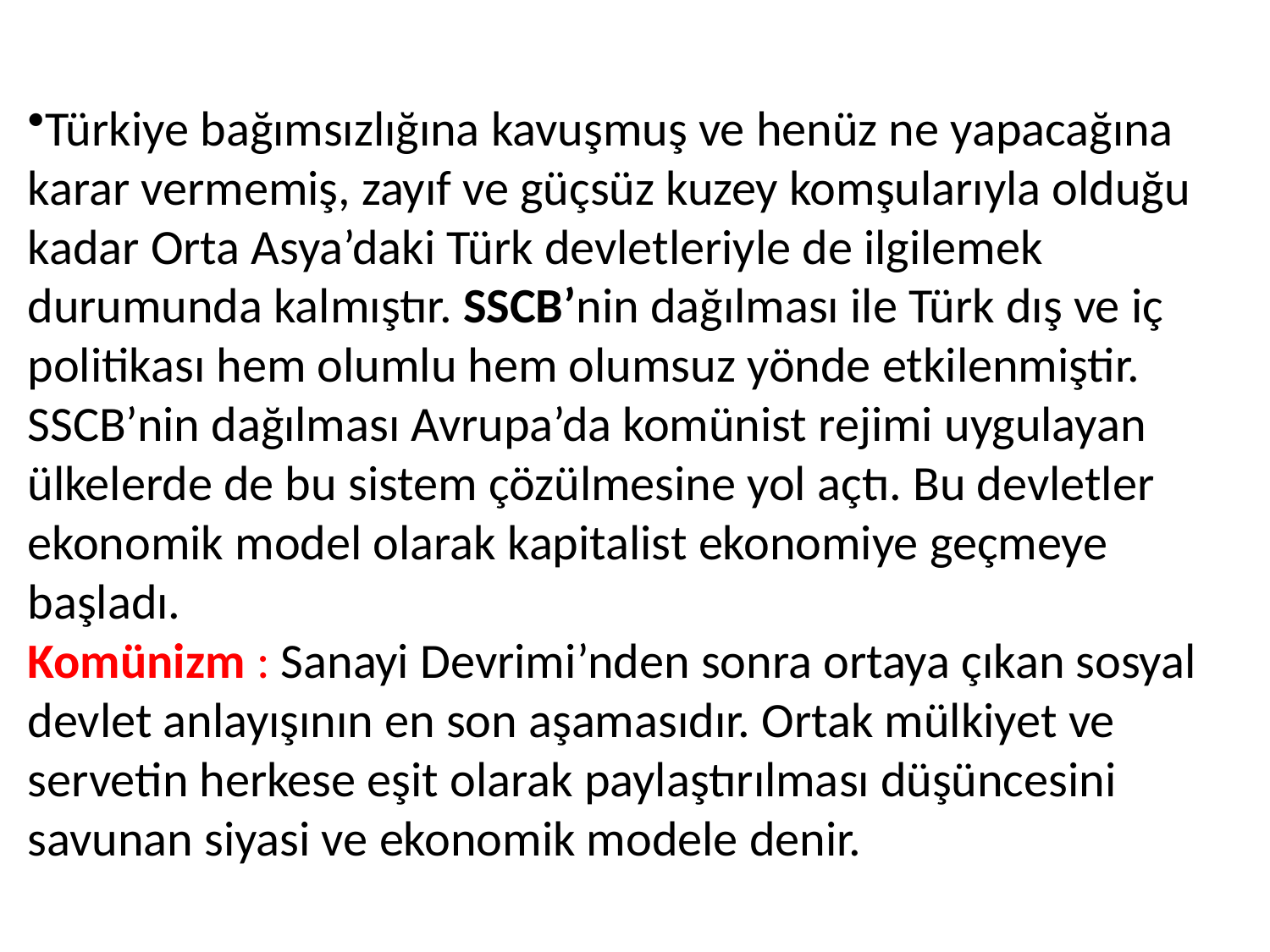

Türkiye bağımsızlığına kavuşmuş ve henüz ne yapacağına karar vermemiş, zayıf ve güçsüz kuzey komşularıyla olduğu kadar Orta Asya’daki Türk devletleriyle de ilgilemek durumunda kalmıştır. SSCB’nin dağılması ile Türk dış ve iç politikası hem olumlu hem olumsuz yönde etkilenmiştir. SSCB’nin dağılması Avrupa’da komünist rejimi uygulayan ülkelerde de bu sistem çözülmesine yol açtı. Bu devletler ekonomik model olarak kapitalist ekonomiye geçmeye başladı.
Komünizm : Sanayi Devrimi’nden sonra ortaya çıkan sosyal devlet anlayışının en son aşamasıdır. Ortak mülkiyet ve servetin herkese eşit olarak paylaştırılması düşüncesini savunan siyasi ve ekonomik modele denir.